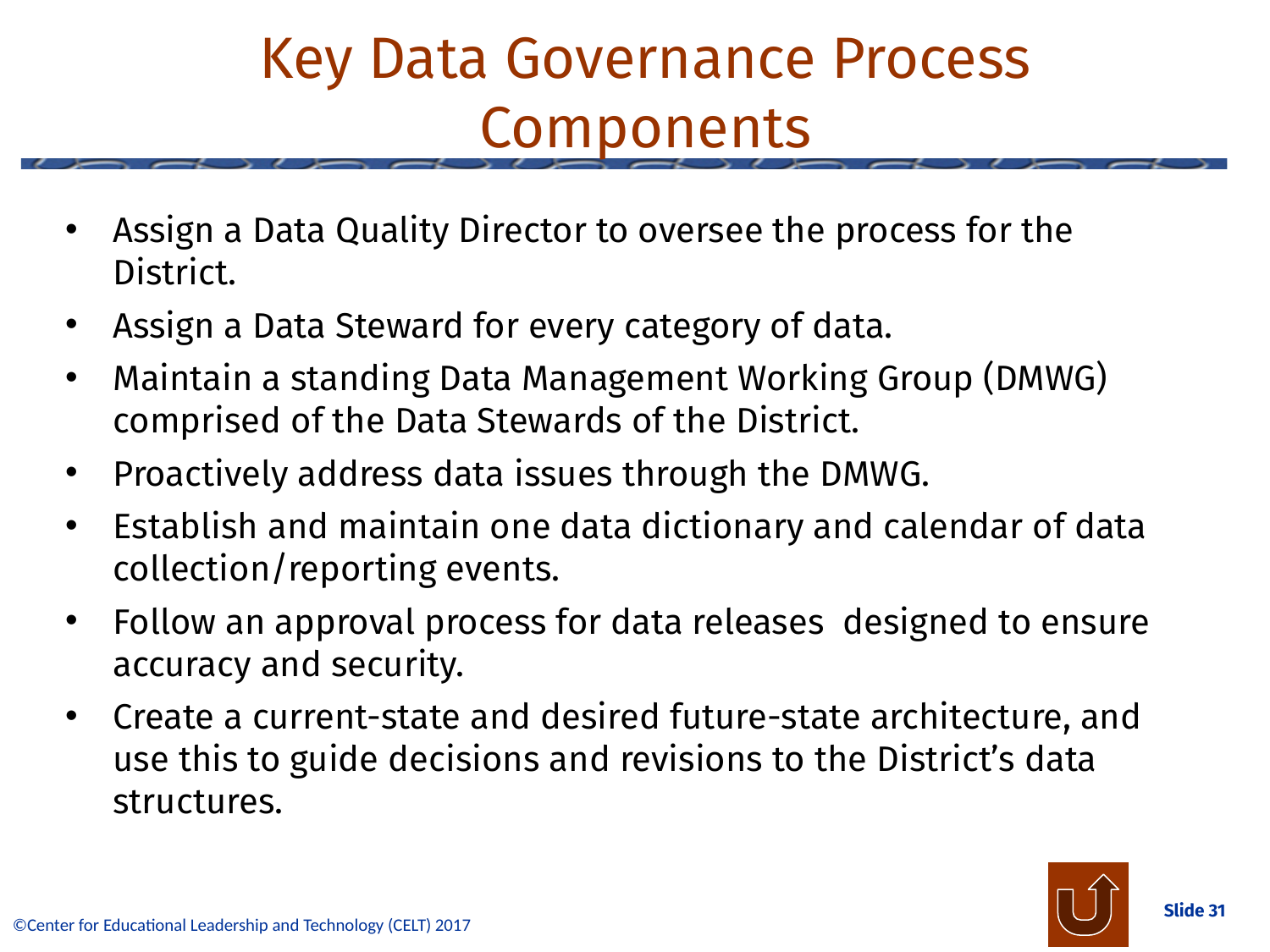

# Key Data Governance Process Components
Assign a Data Quality Director to oversee the process for the District.
Assign a Data Steward for every category of data.
Maintain a standing Data Management Working Group (DMWG) comprised of the Data Stewards of the District.
Proactively address data issues through the DMWG.
Establish and maintain one data dictionary and calendar of data collection/reporting events.
Follow an approval process for data releases  designed to ensure accuracy and security.
Create a current-state and desired future-state architecture, and use this to guide decisions and revisions to the District’s data structures.